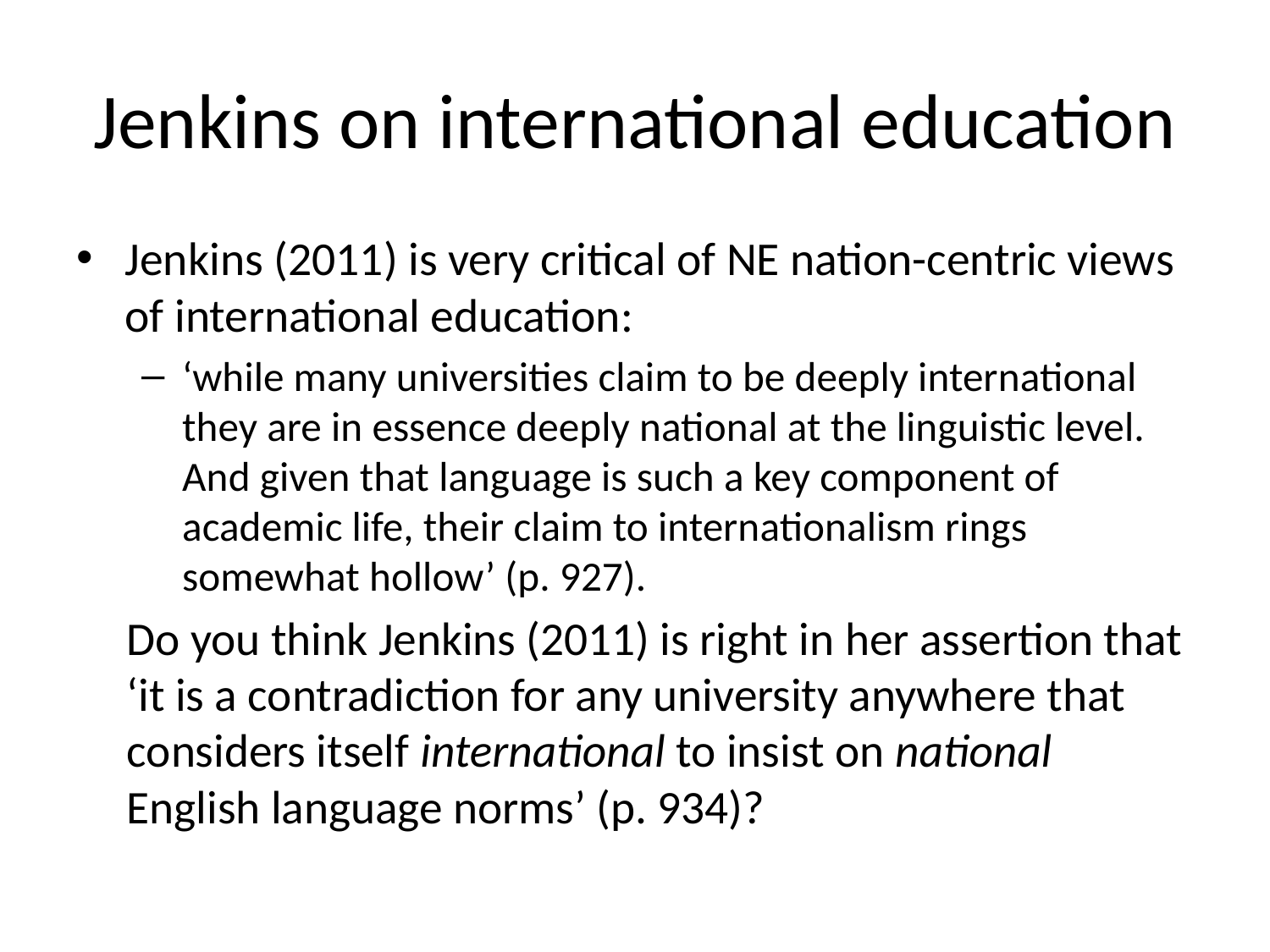

# Jenkins on international education
Jenkins (2011) is very critical of NE nation-centric views of international education:
‘while many universities claim to be deeply international they are in essence deeply national at the linguistic level. And given that language is such a key component of academic life, their claim to internationalism rings somewhat hollow’ (p. 927).
Do you think Jenkins (2011) is right in her assertion that
‘it is a contradiction for any university anywhere that considers itself international to insist on national English language norms’ (p. 934)?